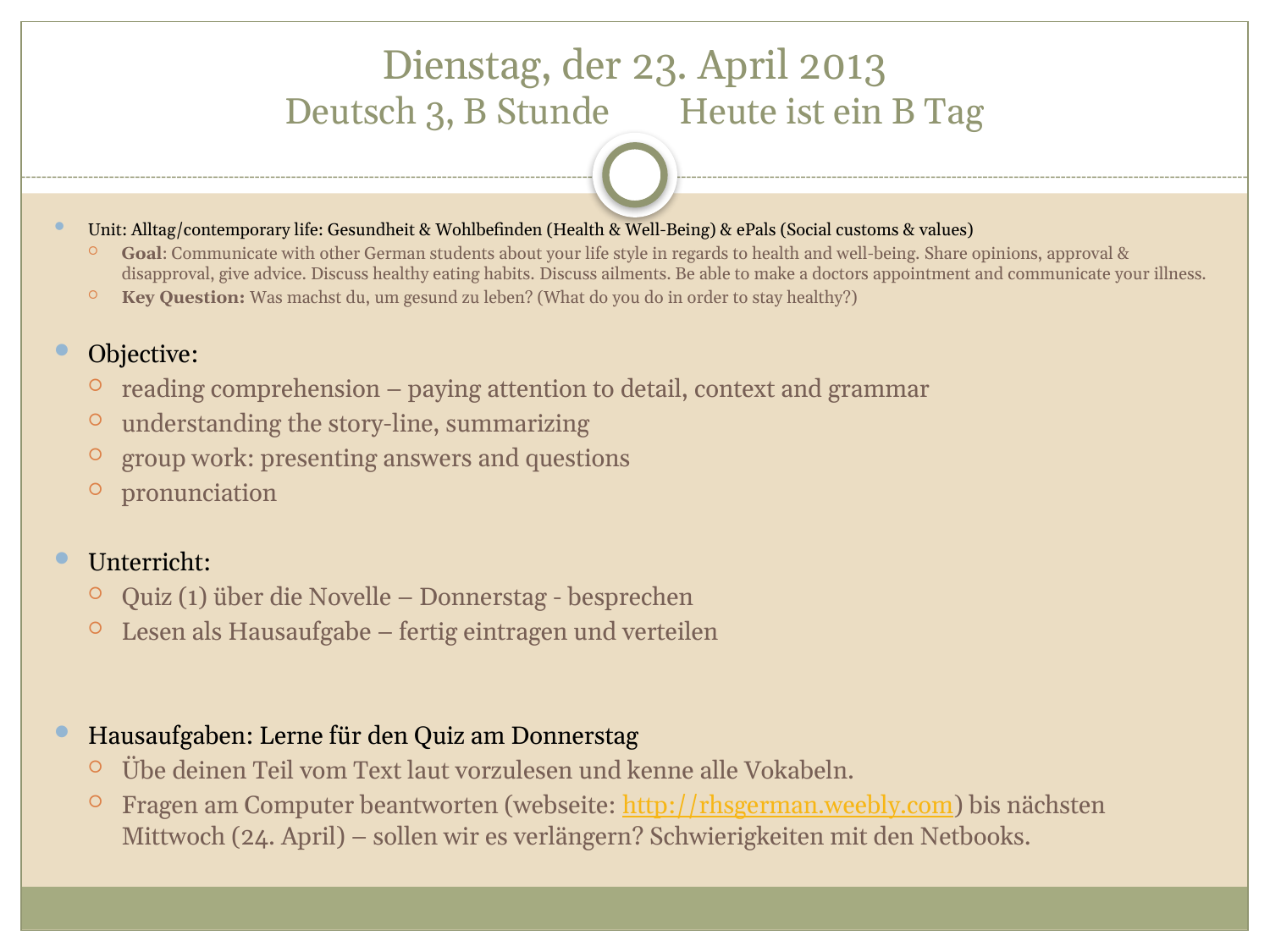

# Dienstag, der 23. April 2013 Deutsch 3, B Stunde        Heute ist ein B Tag
Unit: Alltag/contemporary life: Gesundheit & Wohlbefinden (Health & Well-Being) & ePals (Social customs & values)
Goal: Communicate with other German students about your life style in regards to health and well-being. Share opinions, approval & disapproval, give advice. Discuss healthy eating habits. Discuss ailments. Be able to make a doctors appointment and communicate your illness.
Key Question: Was machst du, um gesund zu leben? (What do you do in order to stay healthy?)

Objective:
reading comprehension – paying attention to detail, context and grammar
understanding the story-line, summarizing
group work: presenting answers and questions
pronunciation

Unterricht:
Quiz (1) über die Novelle – Donnerstag - besprechen
Lesen als Hausaufgabe – fertig eintragen und verteilen

Hausaufgaben: Lerne für den Quiz am Donnerstag
Übe deinen Teil vom Text laut vorzulesen und kenne alle Vokabeln.
Fragen am Computer beantworten (webseite: http://rhsgerman.weebly.com) bis nächsten Mittwoch (24. April) – sollen wir es verlängern? Schwierigkeiten mit den Netbooks.